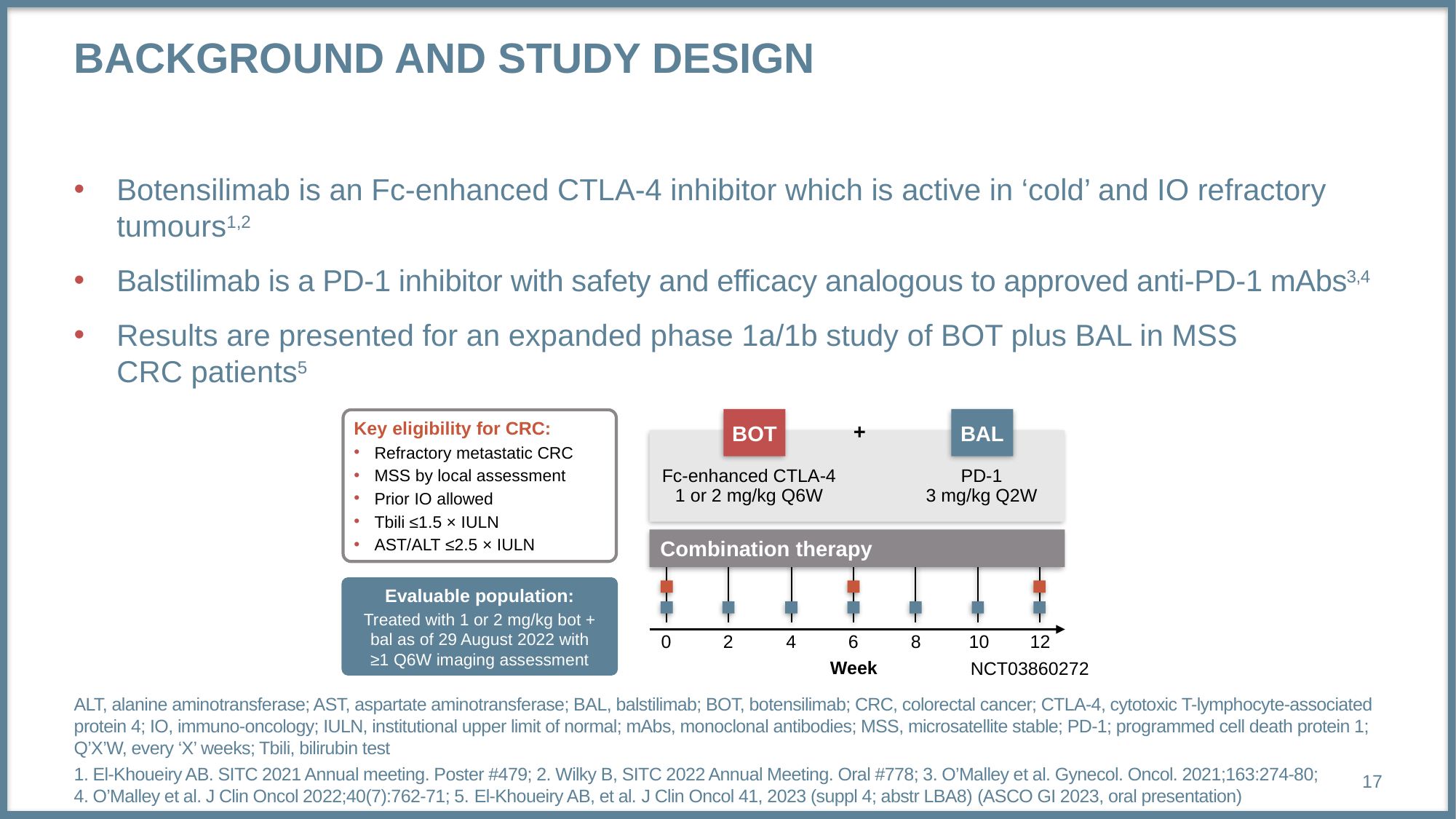

# background and study design
Botensilimab is an Fc-enhanced CTLA-4 inhibitor which is active in ‘cold’ and IO refractory tumours1,2
Balstilimab is a PD-1 inhibitor with safety and efficacy analogous to approved anti-PD-1 mAbs3,4
Results are presented for an expanded phase 1a/1b study of BOT plus BAL in MSS CRC patients5
BOT
BAL
Key eligibility for CRC:
Refractory metastatic CRC
MSS by local assessment
Prior IO allowed
Tbili ≤1.5 × IULN
AST/ALT ≤2.5 × IULN
+

Fc-enhanced CTLA-4
1 or 2 mg/kg Q6W
PD-1
3 mg/kg Q2W
Combination therapy
Evaluable population:
Treated with 1 or 2 mg/kg bot + bal as of 29 August 2022 with ≥1 Q6W imaging assessment

0
2
4
6
8
10
12
NCT03860272
Week
ALT, alanine aminotransferase; AST, aspartate aminotransferase; BAL, balstilimab; BOT, botensilimab; CRC, colorectal cancer; CTLA-4, cytotoxic T-lymphocyte-associated protein 4; IO, immuno-oncology; IULN, institutional upper limit of normal; mAbs, monoclonal antibodies; MSS, microsatellite stable; PD-1; programmed cell death protein 1; Q’X’W, every ‘X’ weeks; Tbili, bilirubin test
1. El-Khoueiry AB. SITC 2021 Annual meeting. Poster #479; 2. Wilky B, SITC 2022 Annual Meeting. Oral #778; 3. O’Malley et al. Gynecol. Oncol. 2021;163:274-80;
4. O’Malley et al. J Clin Oncol 2022;40(7):762-71; 5. El-Khoueiry AB, et al. J Clin Oncol 41, 2023 (suppl 4; abstr LBA8) (ASCO GI 2023, oral presentation)
17